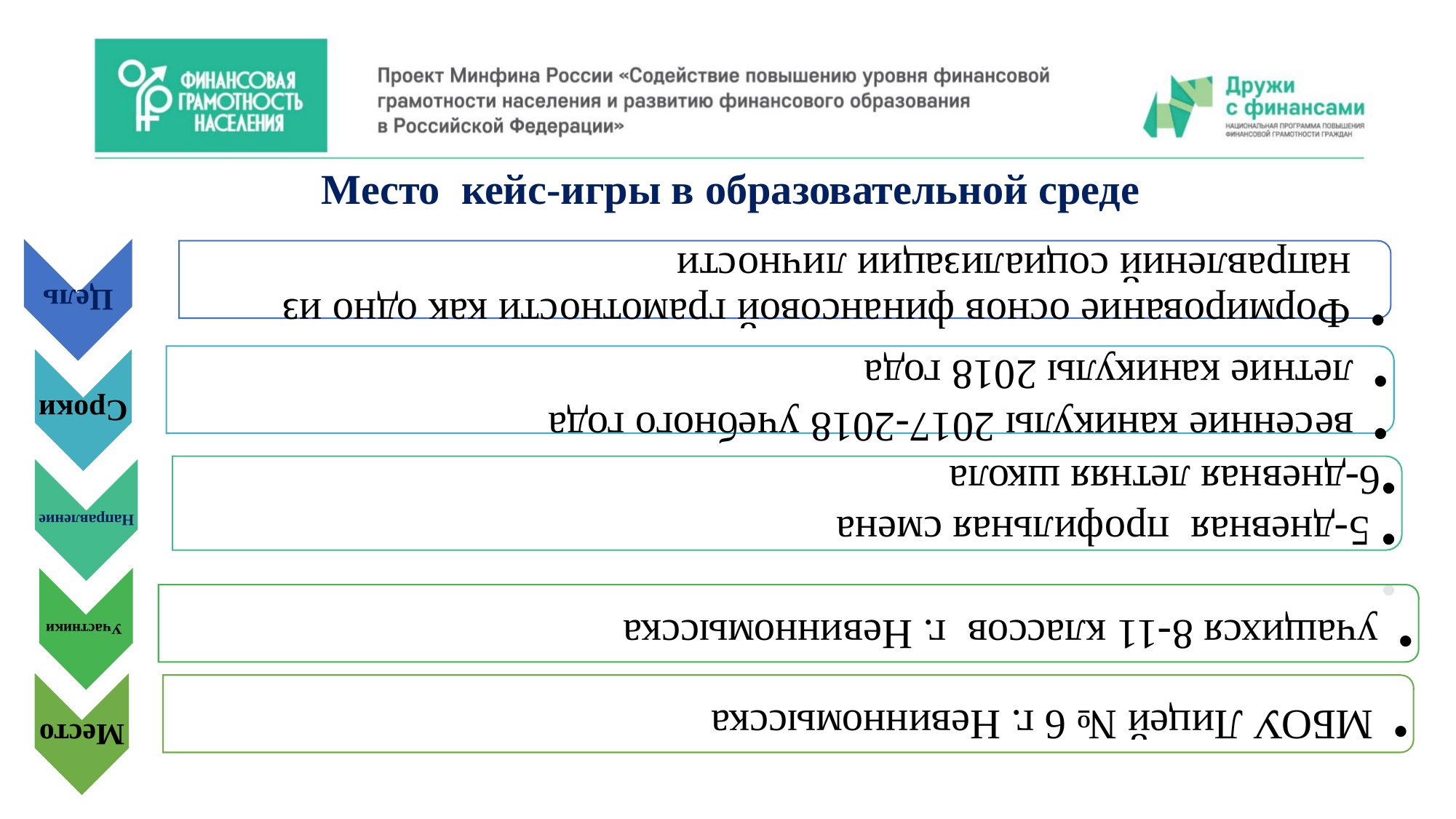

Место  кейс-игры в образовательной среде
Цель
Формирование основ финансовой грамотности как одно из направлений социализации личности
Сроки
весенние каникулы 2017-2018 учебного года
летние каникулы 2018 года
Направление

 5-дневная  профильная смена
6-дневная летняя школа

 Участники
учащихся 8-11 классов  г. Невинномысска
Место
МБОУ Лицей № 6 г. Невинномысска